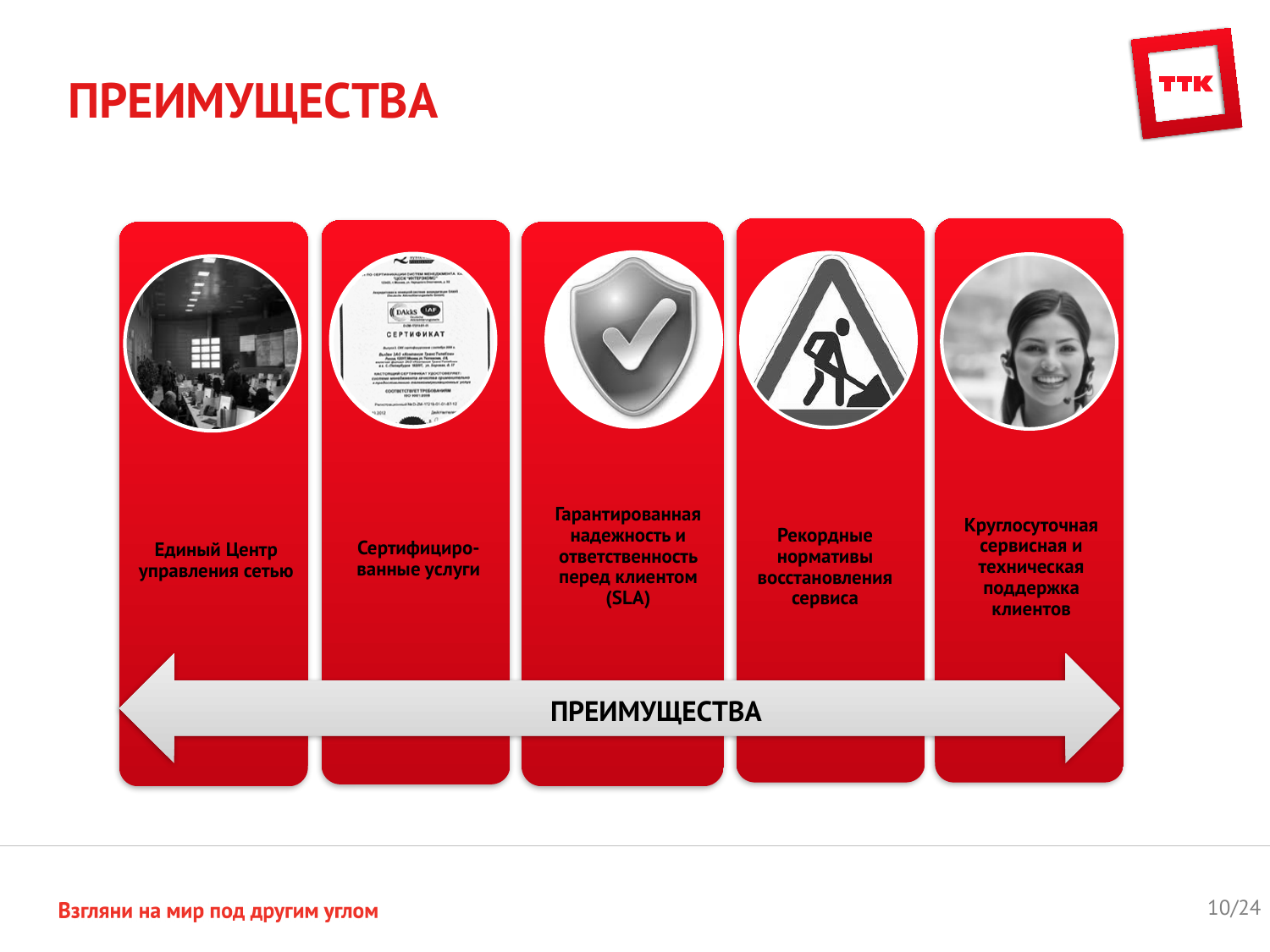

преимущества

Гарантированная надежность и ответственность перед клиентом (SLA)
Круглосуточная сервисная и техническая поддержка клиентов
Рекордные нормативы восстановления сервиса
Сертифициро-ванные услуги
Единый Центр управления сетью

ПРЕИМУЩЕСТВА
10/24